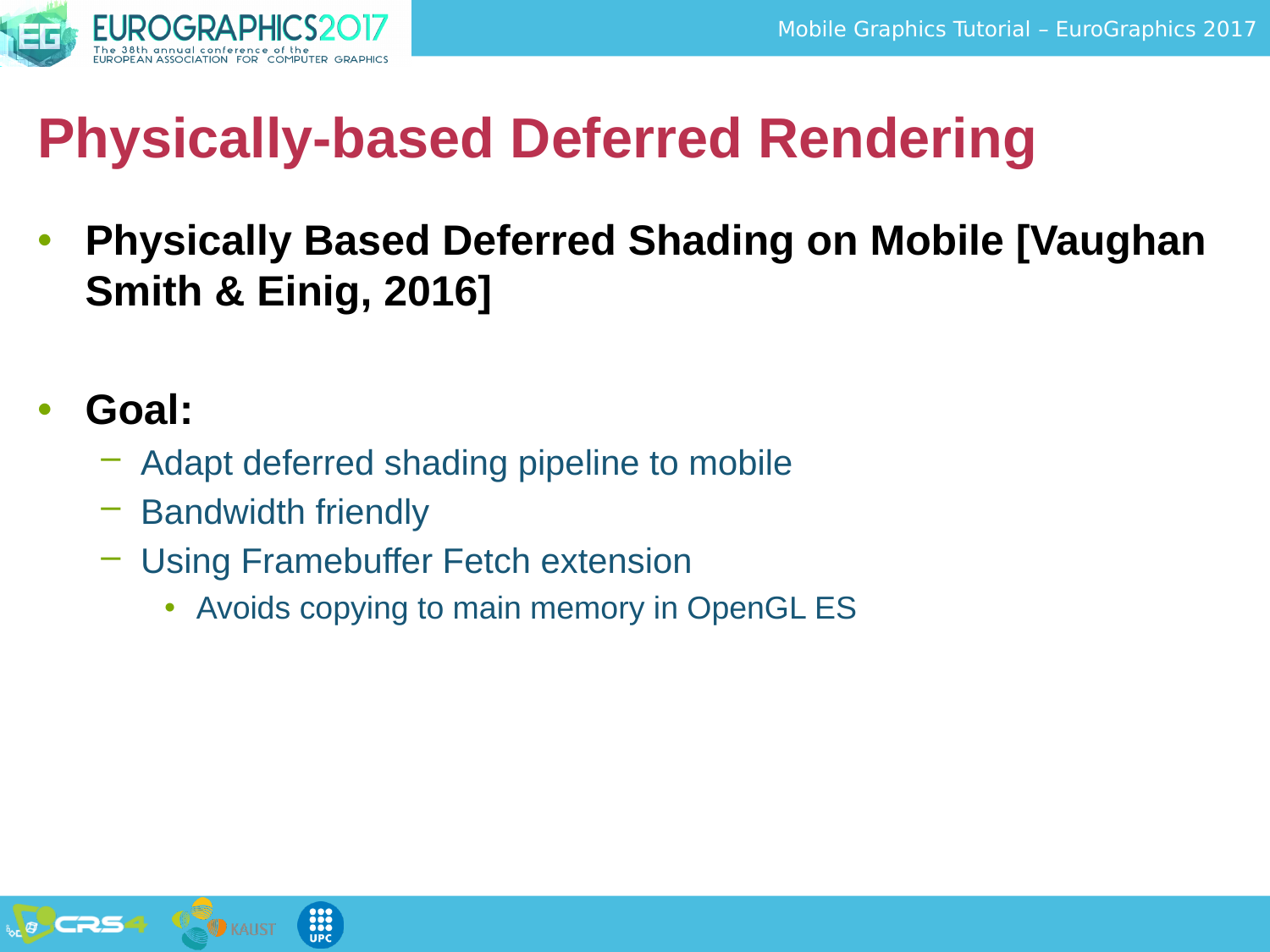

# Physically-based Deferred Rendering
Physically Based Deferred Shading on Mobile [Vaughan Smith & Einig, 2016]

Goal:
Adapt deferred shading pipeline to mobile
Bandwidth friendly
Using Framebuffer Fetch extension
Avoids copying to main memory in OpenGL ES